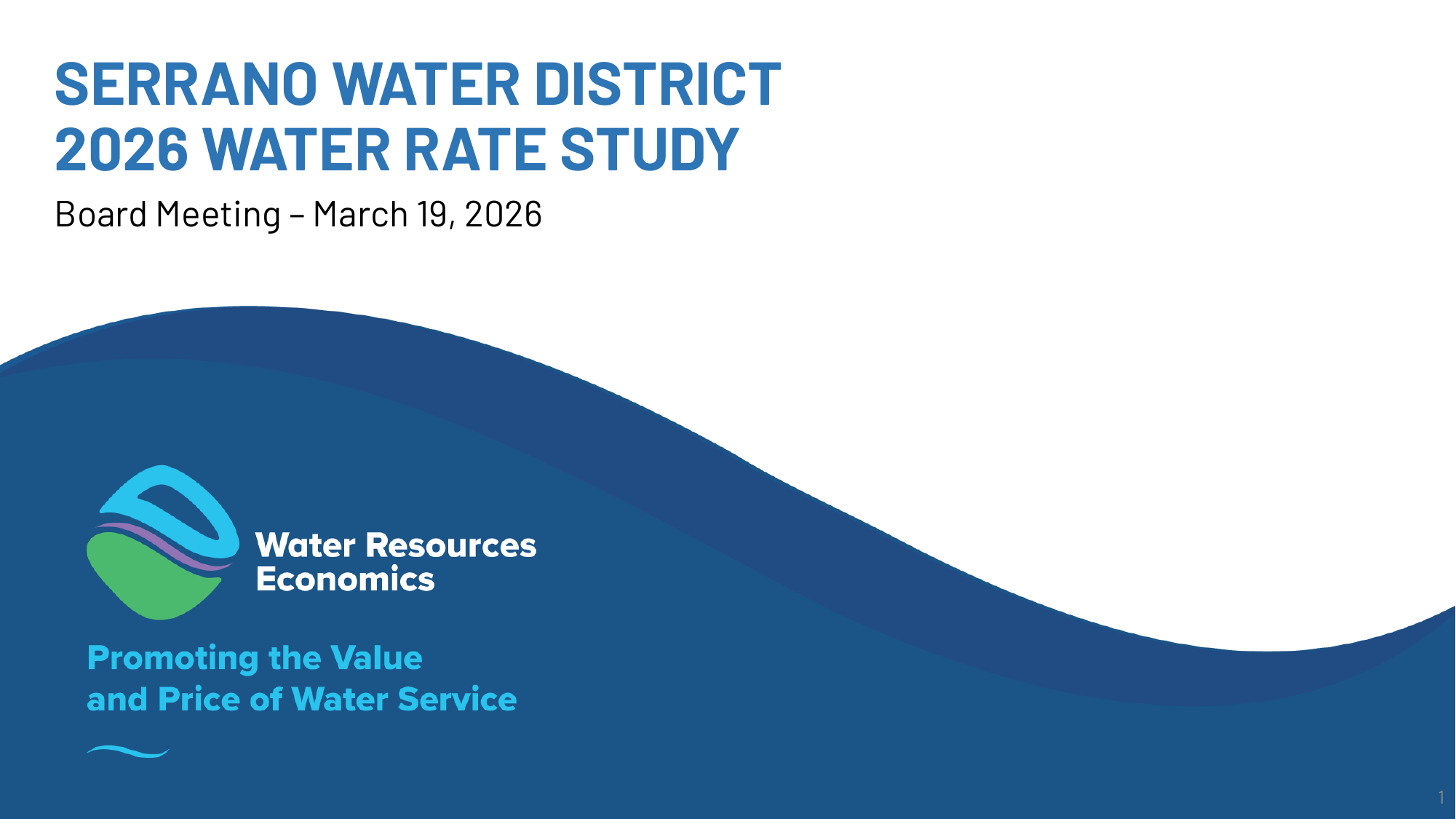

# SERRANO WATER DISTRICT 2026 WATER RATE STUDY
Board Meeting – March 19, 2026
1